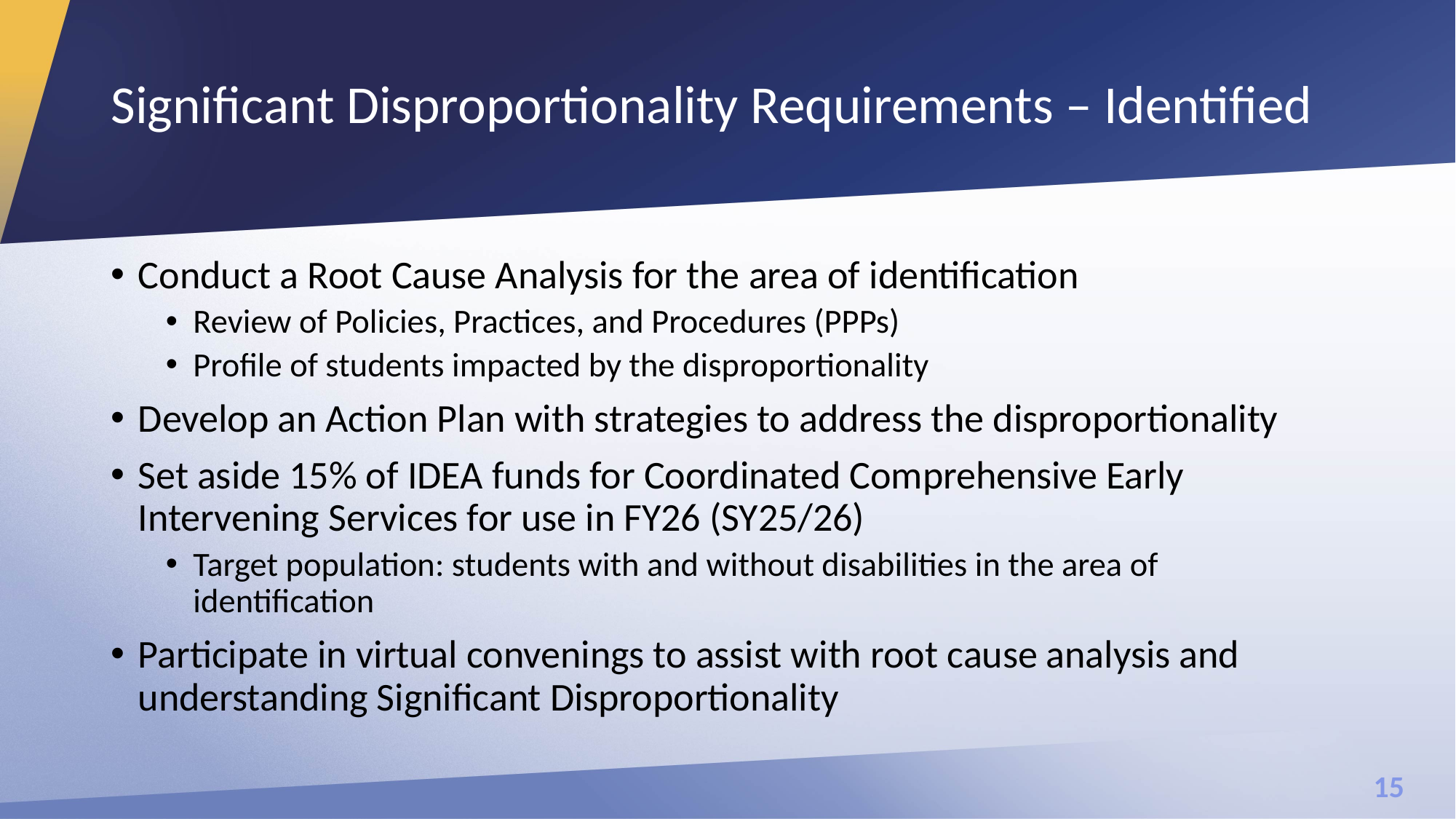

# Significant Disproportionality Requirements – Identified
Conduct a Root Cause Analysis for the area of identification
Review of Policies, Practices, and Procedures (PPPs)
Profile of students impacted by the disproportionality
Develop an Action Plan with strategies to address the disproportionality
Set aside 15% of IDEA funds for Coordinated Comprehensive Early Intervening Services for use in FY26 (SY25/26)
Target population: students with and without disabilities in the area of identification
Participate in virtual convenings to assist with root cause analysis and understanding Significant Disproportionality